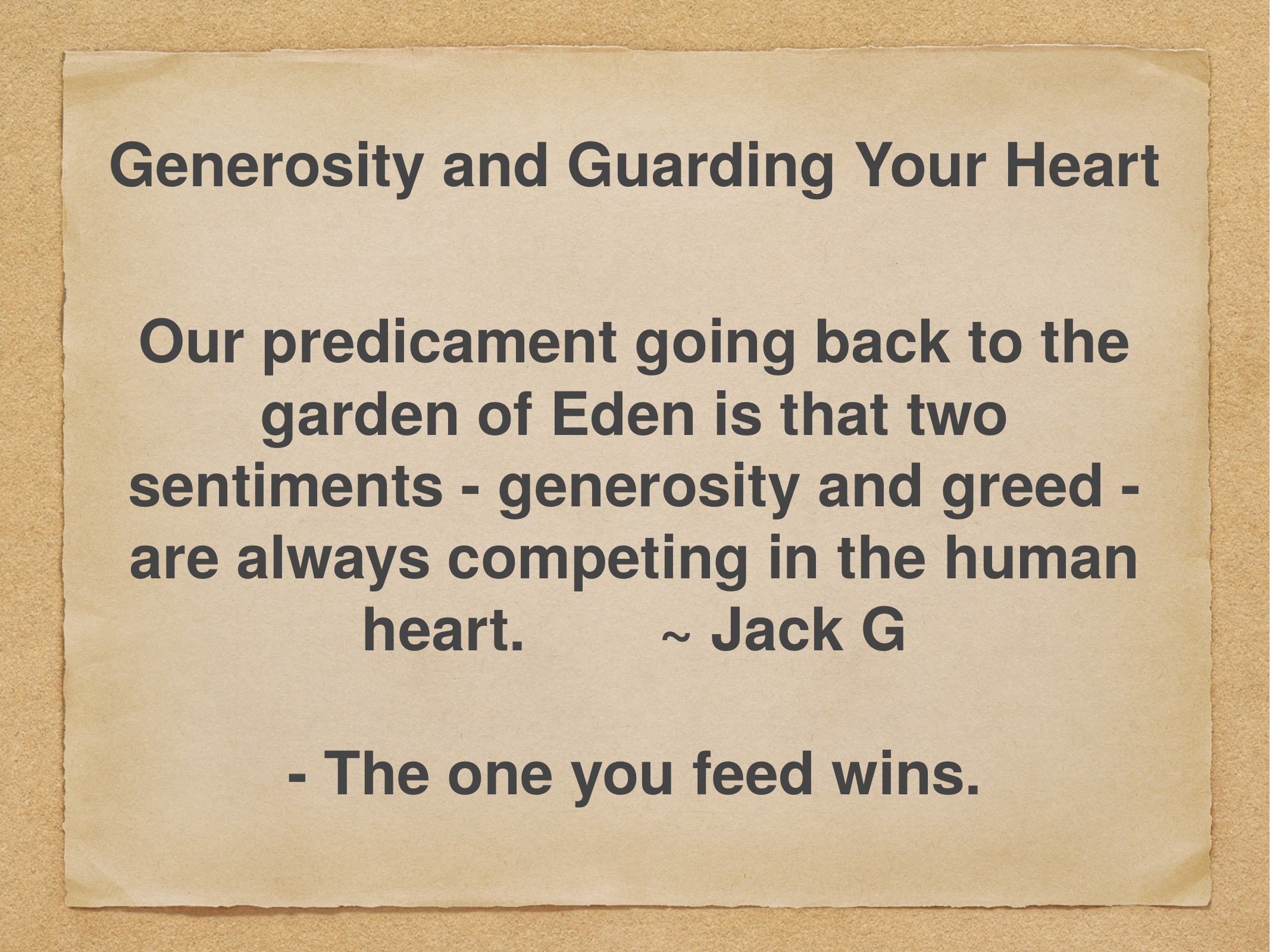

# Generosity and Guarding Your Heart
Our predicament going back to the garden of Eden is that two sentiments - generosity and greed - are always competing in the human heart.        ~ Jack G

- The one you feed wins.